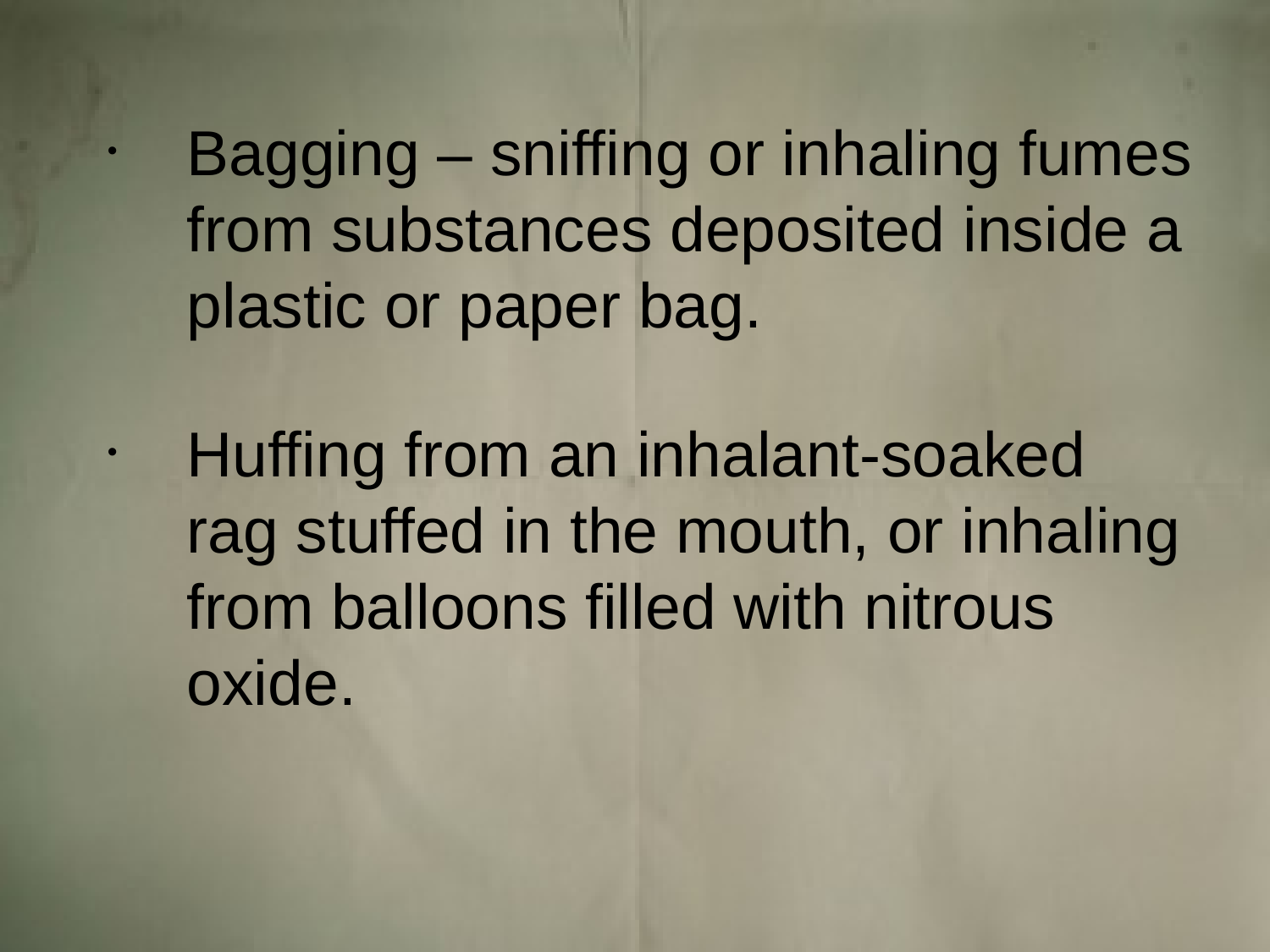

Bagging – sniffing or inhaling fumes from substances deposited inside a plastic or paper bag.

Huffing from an inhalant-soaked rag stuffed in the mouth, or inhaling from balloons filled with nitrous oxide.